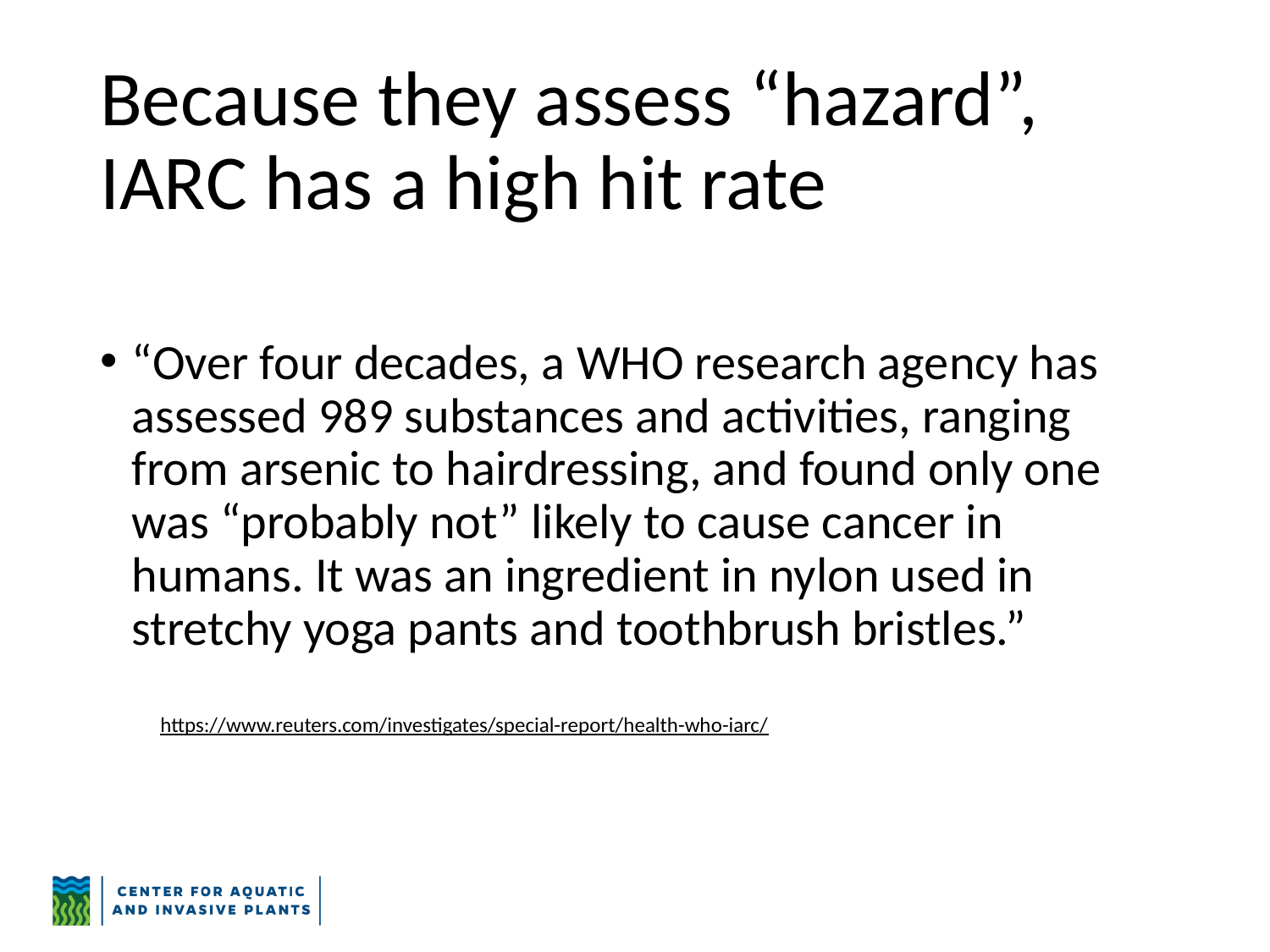

# Because they assess “hazard”, IARC has a high hit rate

“Over four decades, a WHO research agency has assessed 989 substances and activities, ranging from arsenic to hairdressing, and found only one was “probably not” likely to cause cancer in humans. It was an ingredient in nylon used in stretchy yoga pants and toothbrush bristles.”
https://www.reuters.com/investigates/special-report/health-who-iarc/